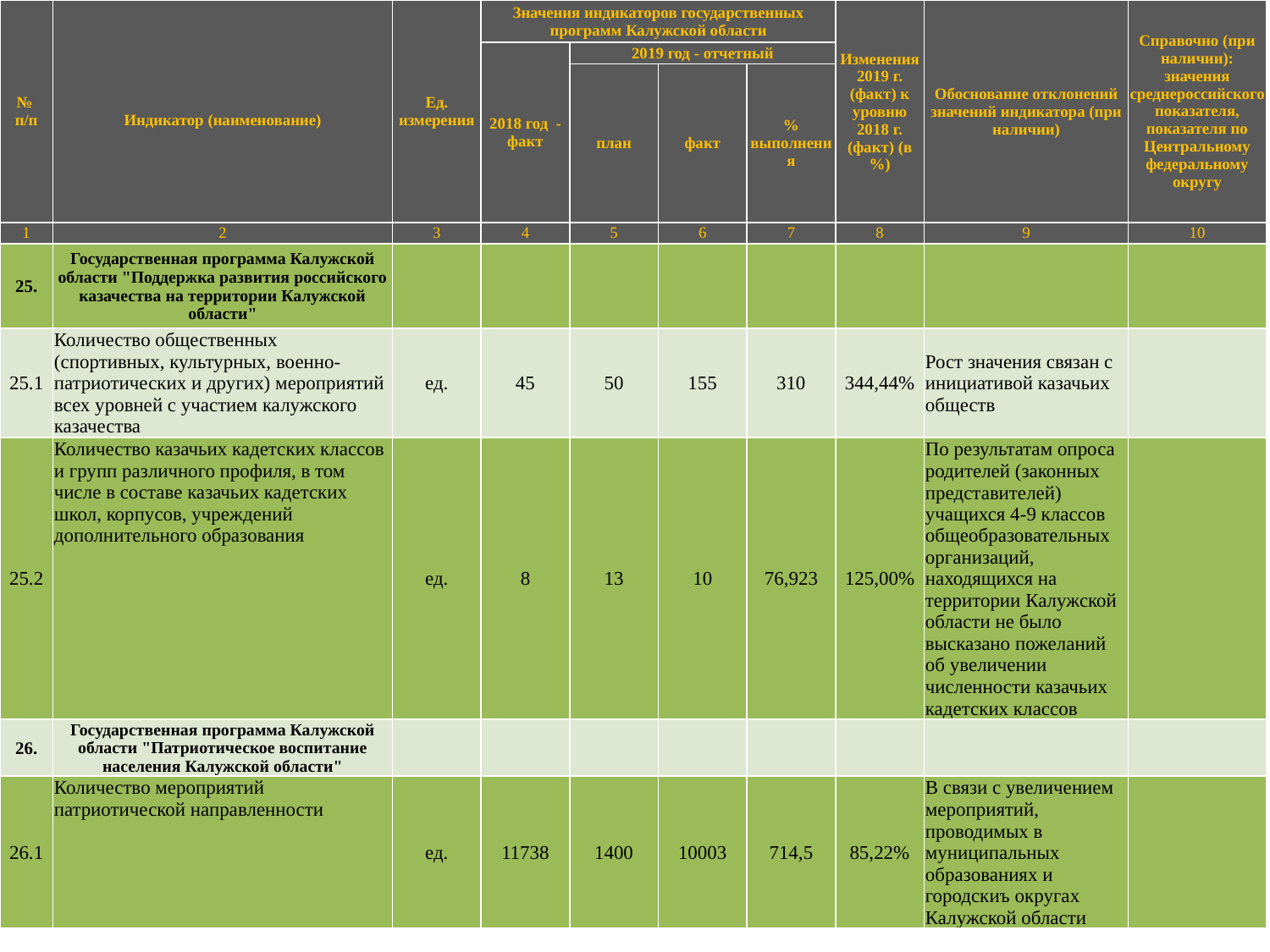

| № п/п | Индикатор (наименование) | Ед. измерения | Значения индикаторов государственных программ Калужской области |  |  |  | Изменения 2019 г. (факт) к уровню 2018 г. (факт) (в %) | Обоснование отклонений значений индикатора (при наличии) | Справочно (при наличии): значения среднероссийского показателя, показателя по Центральному федеральному округу |
| --- | --- | --- | --- | --- | --- | --- | --- | --- | --- |
|  |  |  | 2018 год - факт | 2019 год - отчетный |  |  |  |  |  |
|  |  |  |  | план | факт | % выполнения |  |  |  |
| 1 | 2 | 3 | 4 | 5 | 6 | 7 | 8 | 9 | 10 |
| 25. | Государственная программа Калужской области "Поддержка развития российского казачества на территории Калужской области" |  |  |  |  |  |  |  |  |
| 25.1 | Количество общественных (спортивных, культурных, военно-патриотических и других) мероприятий всех уровней с участием калужского казачества | ед. | 45 | 50 | 155 | 310 | 344,44% | Рост значения связан с инициативой казачьих обществ |  |
| 25.2 | Количество казачьих кадетских классов и групп различного профиля, в том числе в составе казачьих кадетских школ, корпусов, учреждений дополнительного образования | ед. | 8 | 13 | 10 | 76,923 | 125,00% | По результатам опроса родителей (законных представителей) учащихся 4-9 классов общеобразовательных организаций, находящихся на территории Калужской области не было высказано пожеланий об увеличении численности казачьих кадетских классов |  |
| 26. | Государственная программа Калужской области "Патриотическое воспитание населения Калужской области" |  |  |  |  |  |  |  |  |
| 26.1 | Количество мероприятий патриотической направленности | ед. | 11738 | 1400 | 10003 | 714,5 | 85,22% | В связи с увеличением мероприятий, проводимых в муниципальных образованиях и городскиъ округах Калужской области |  |